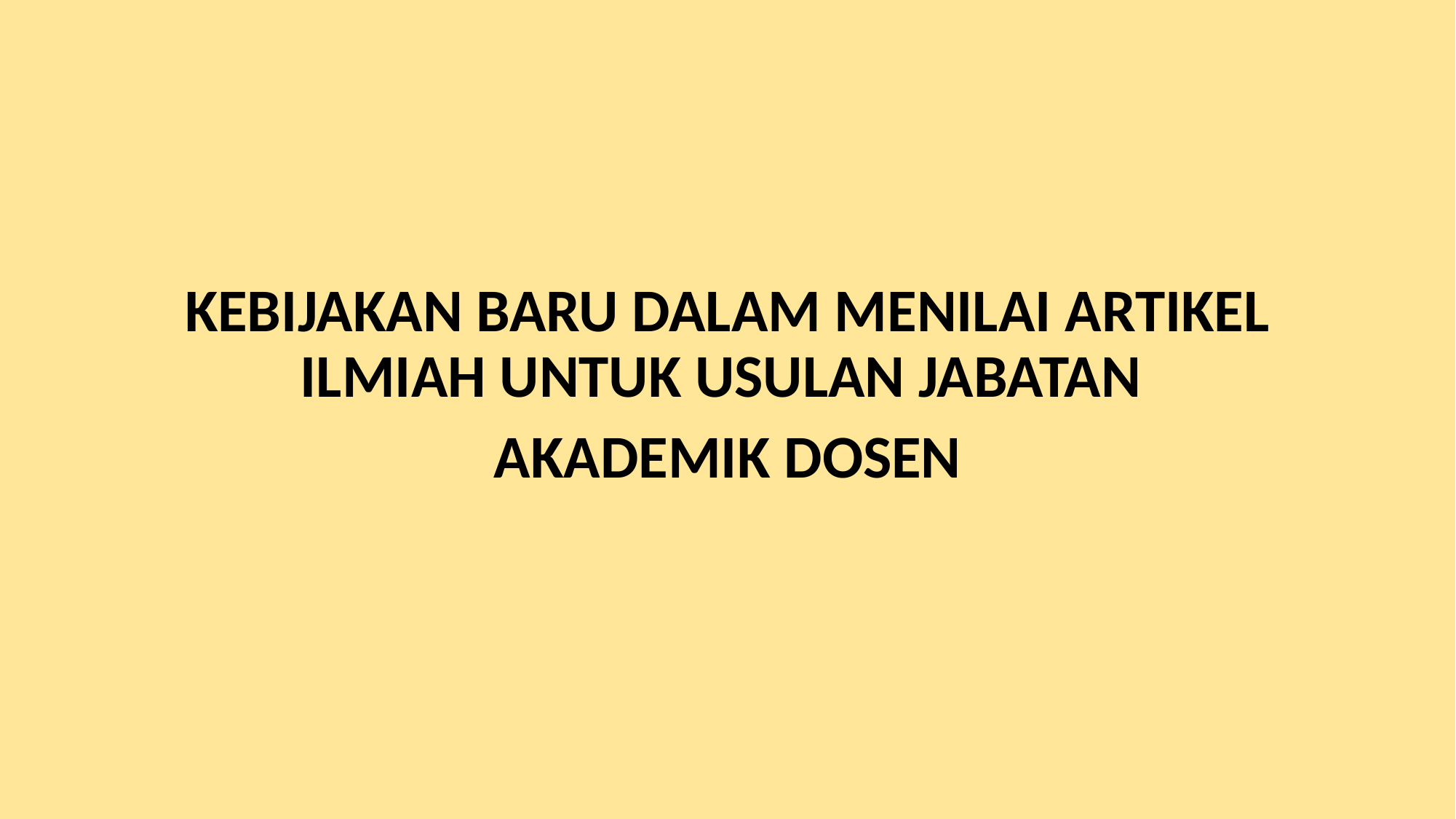

KEBIJAKAN BARU DALAM MENILAI ARTIKEL ILMIAH UNTUK USULAN JABATAN
AKADEMIK DOSEN